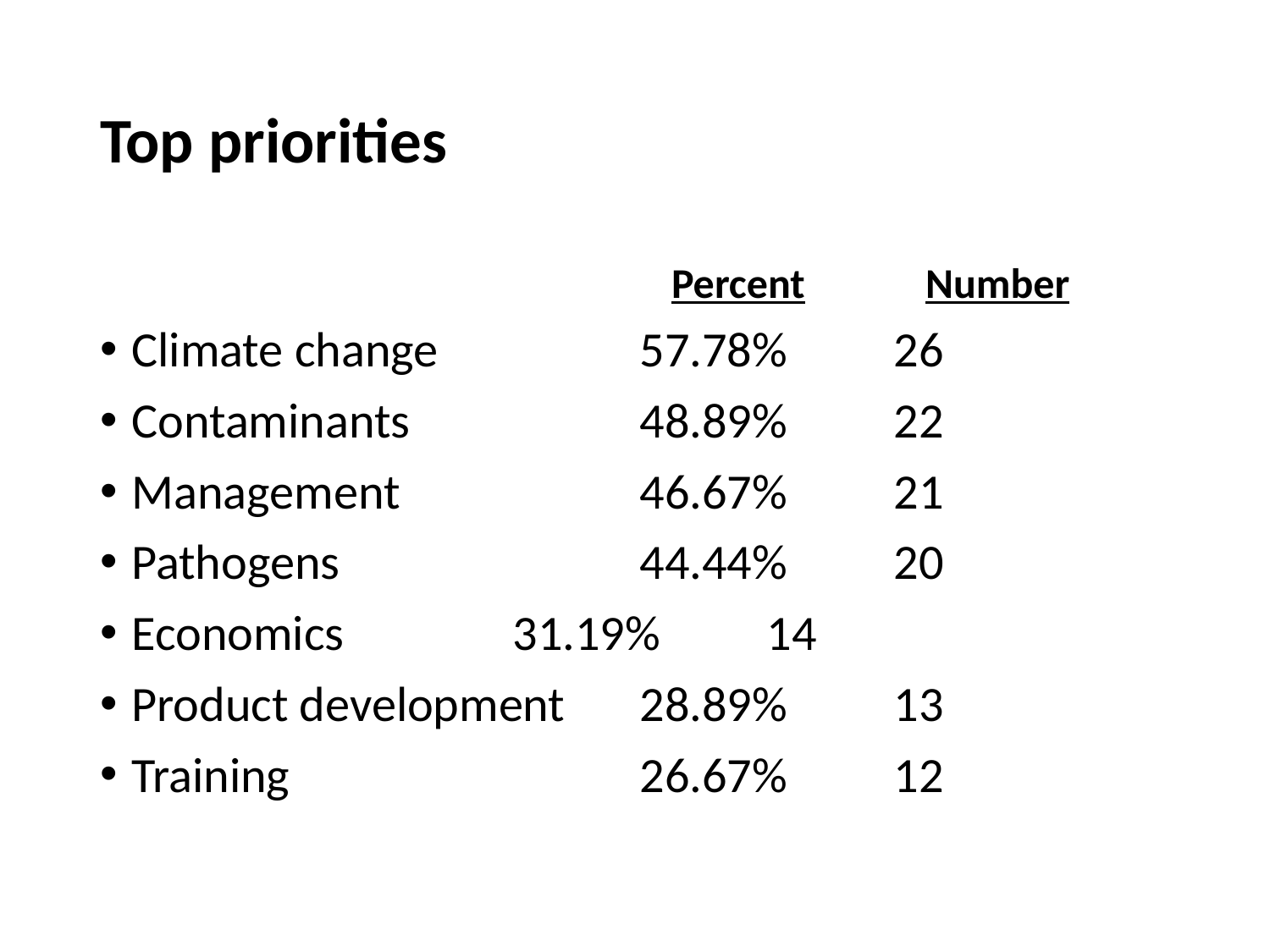

# Top priorities
			Percent	Number
Climate change  		57.78% 	26
Contaminants 		48.89%	22
Management 		46.67%	21
Pathogens			44.44%	20
Economics 		31.19%	14
Product development 	28.89%	13
Training 			26.67%	12